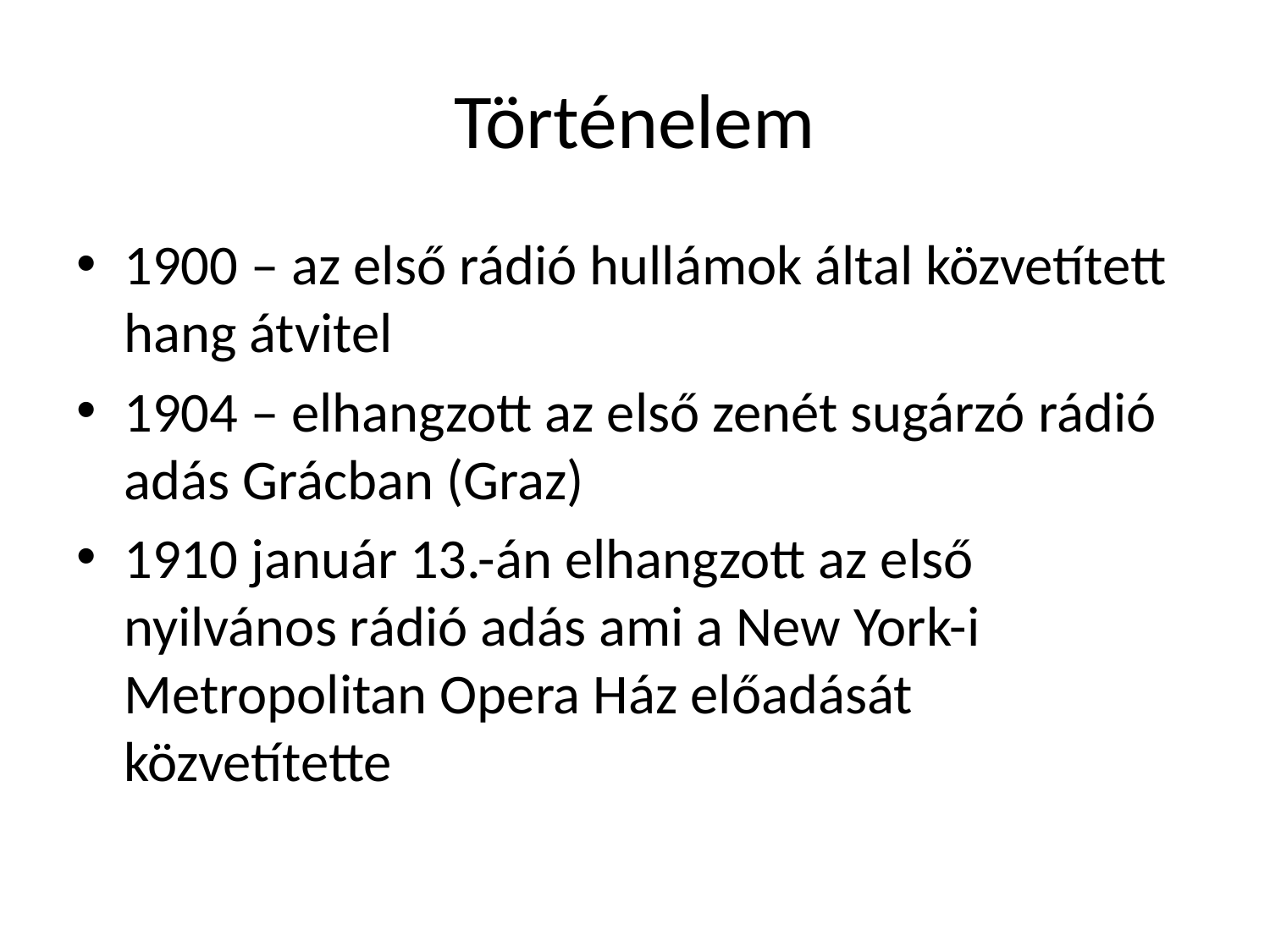

# Történelem
1900 – az első rádió hullámok által közvetített hang átvitel
1904 – elhangzott az első zenét sugárzó rádió adás Grácban (Graz)
1910 január 13.-án elhangzott az első nyilvános rádió adás ami a New York-i Metropolitan Opera Ház előadását közvetítette